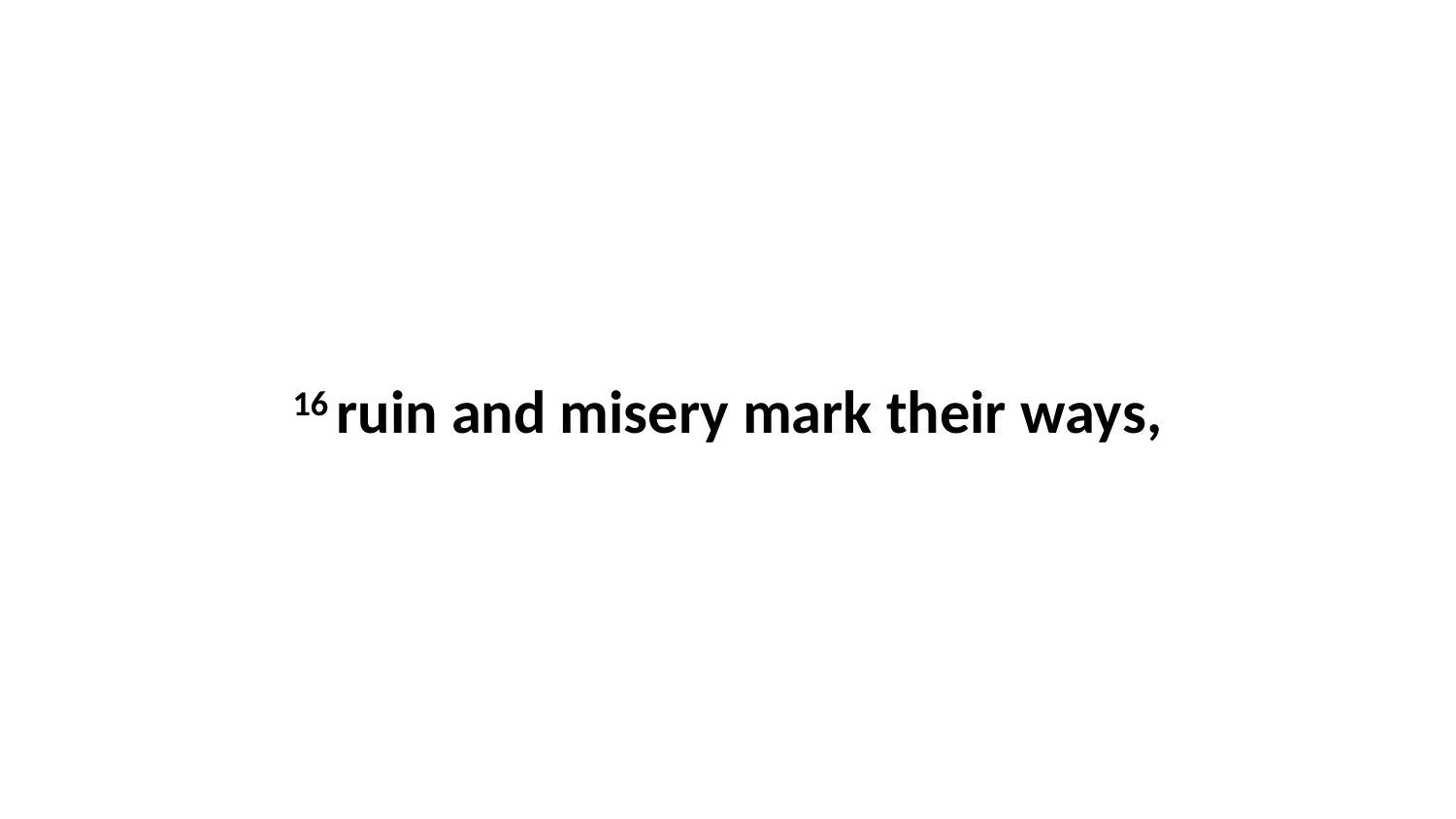

16 ruin and misery mark their ways,